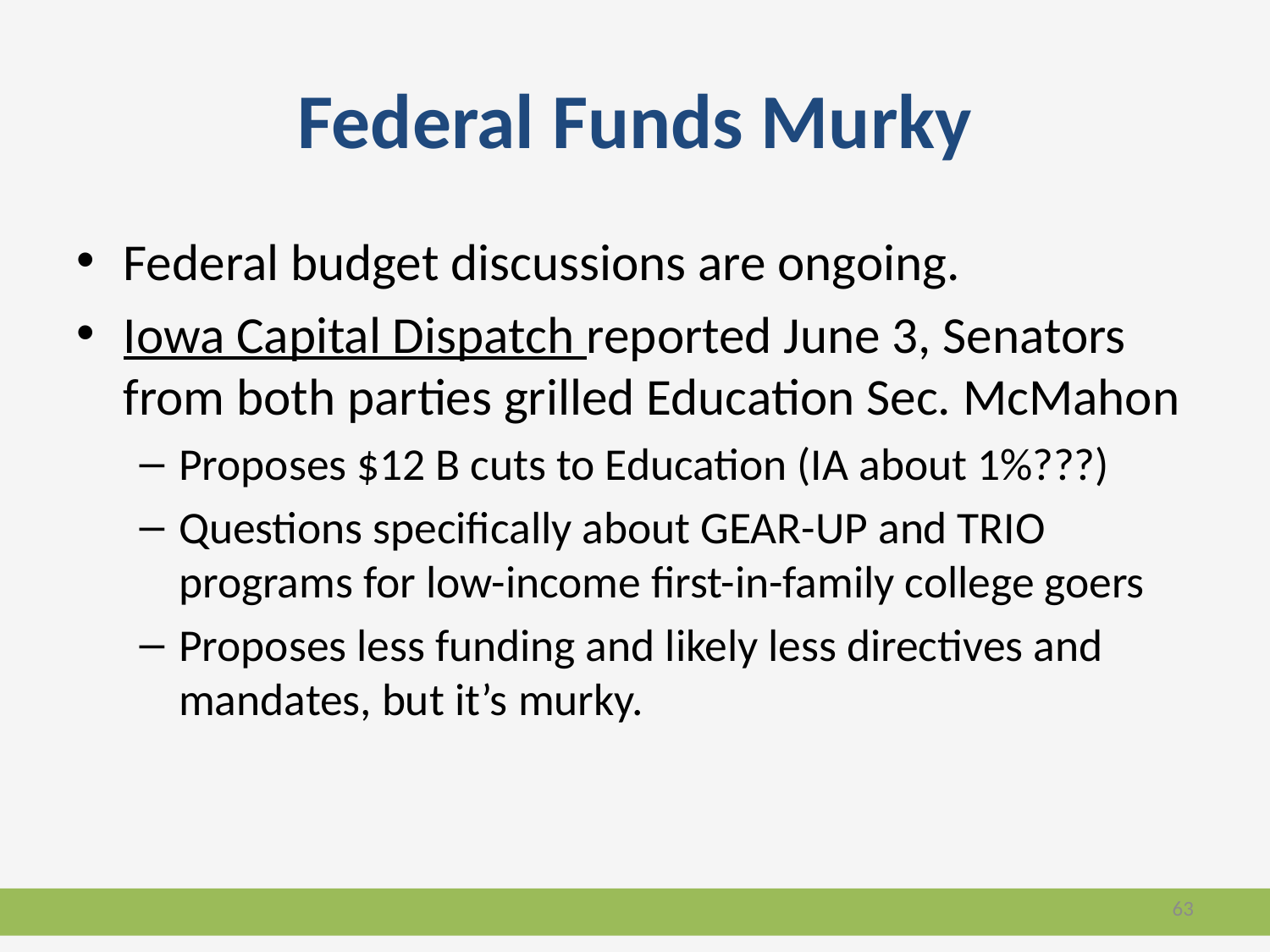

# Federal Funds Murky
Federal budget discussions are ongoing.
Iowa Capital Dispatch reported June 3, Senators from both parties grilled Education Sec. McMahon
Proposes $12 B cuts to Education (IA about 1%???)
Questions specifically about GEAR-UP and TRIO programs for low-income first-in-family college goers
Proposes less funding and likely less directives and mandates, but it’s murky.

63